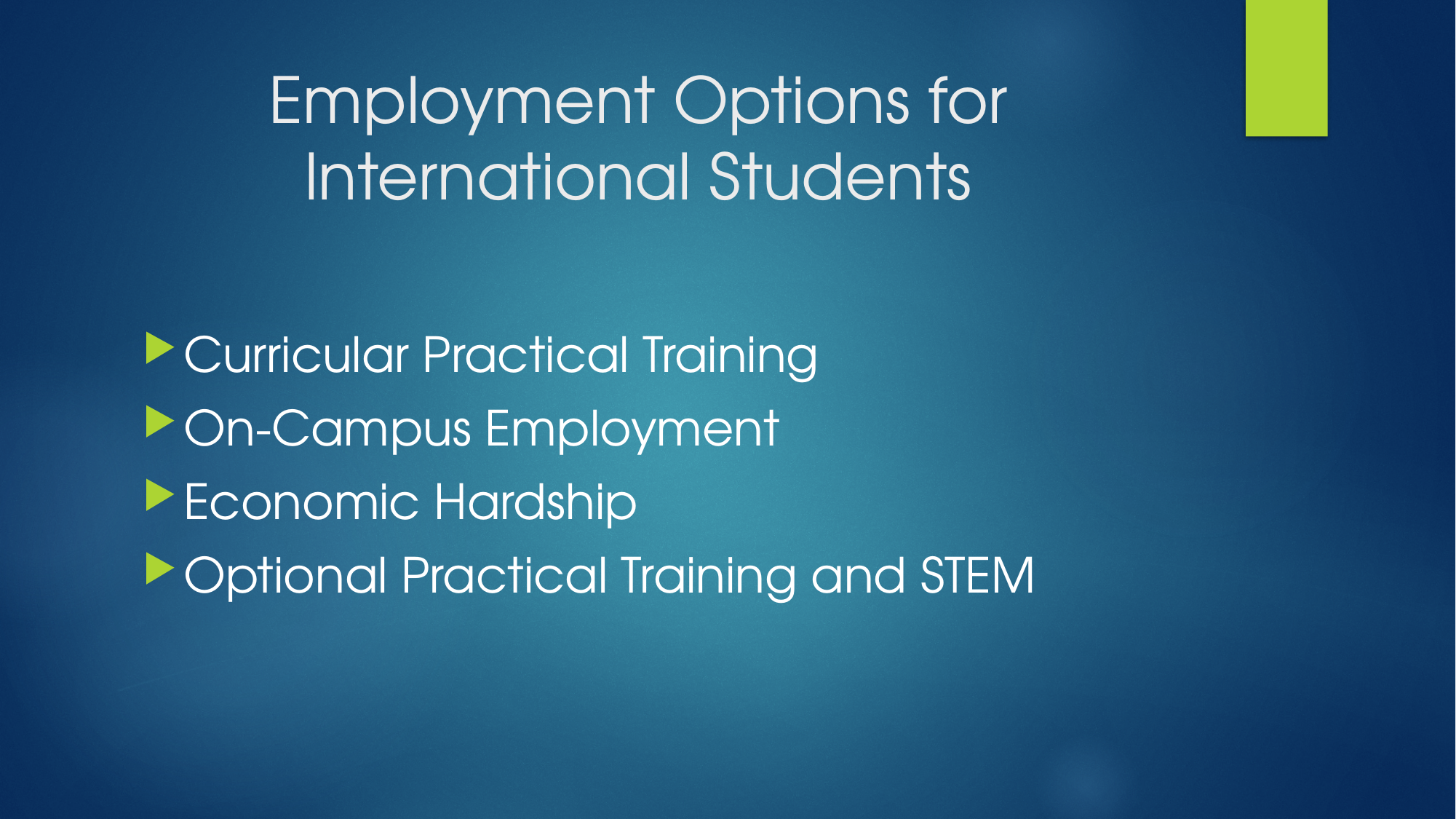

# Employment Options for International Students

Curricular Practical Training
On-Campus Employment
Economic Hardship
Optional Practical Training and STEM